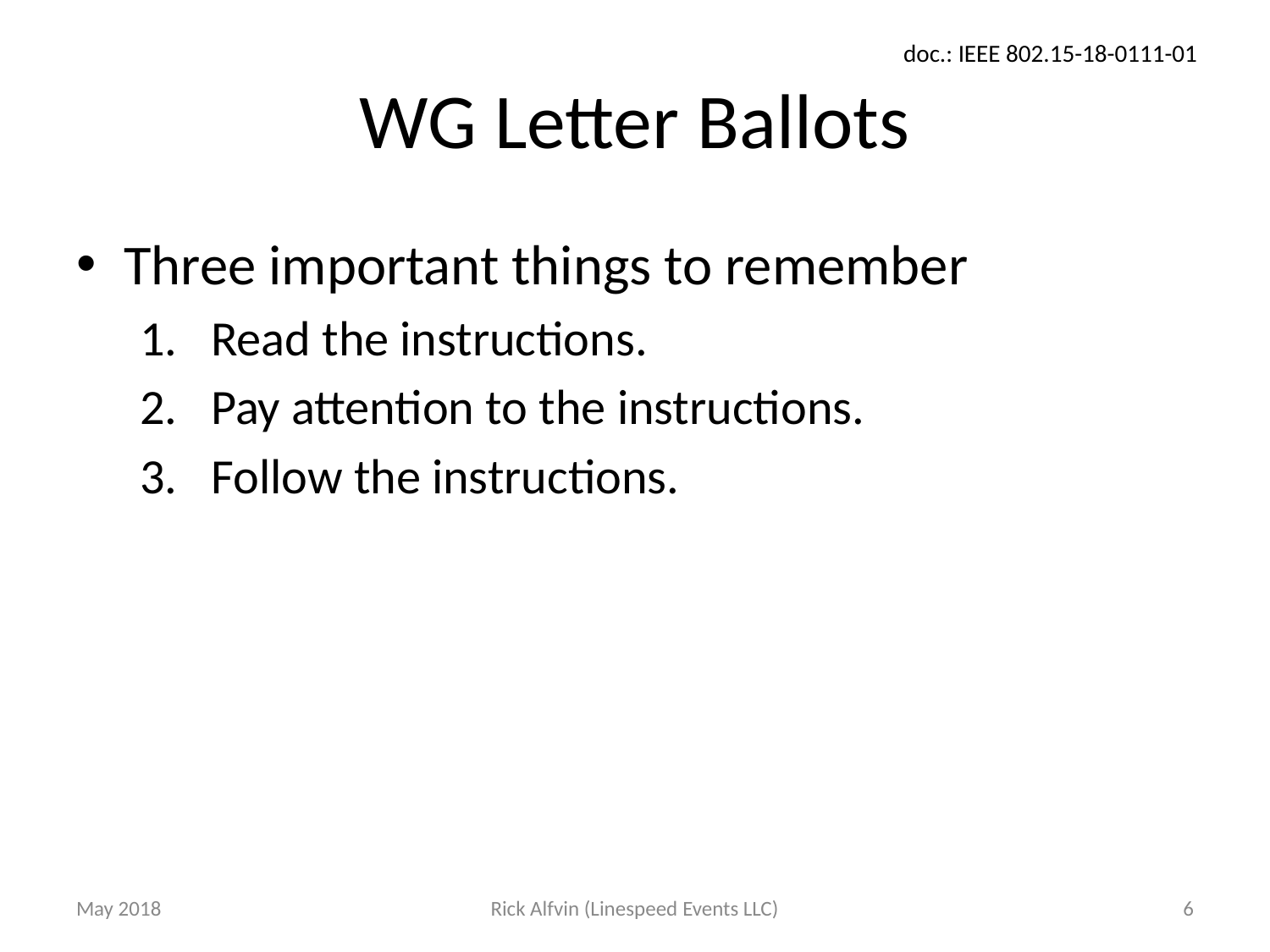

# WG Letter Ballots
Three important things to remember
Read the instructions.
Pay attention to the instructions.
Follow the instructions.
May 2018
Rick Alfvin (Linespeed Events LLC)
6